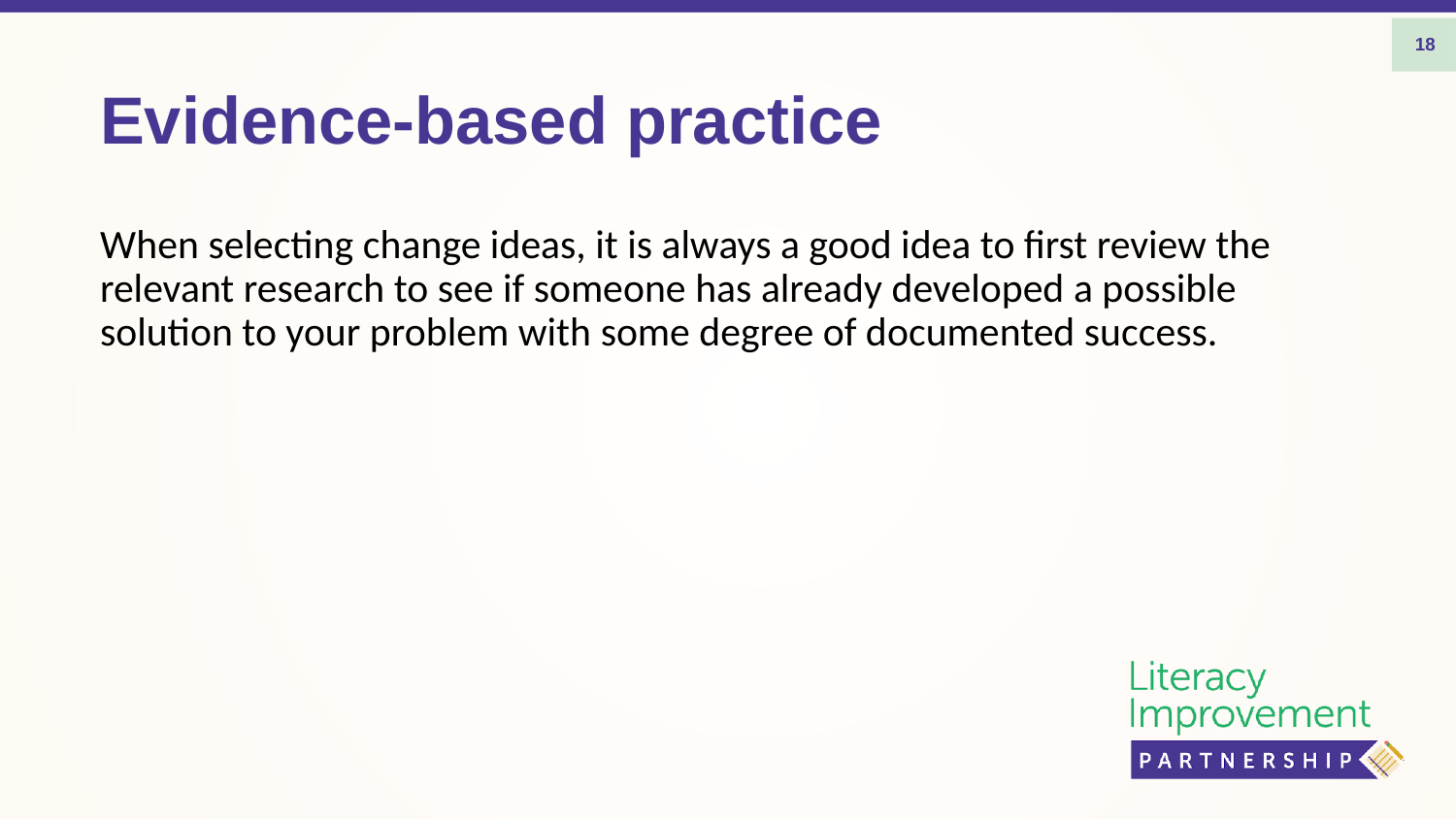

18
# Evidence-based practice
When selecting change ideas, it is always a good idea to first review the relevant research to see if someone has already developed a possible solution to your problem with some degree of documented success.